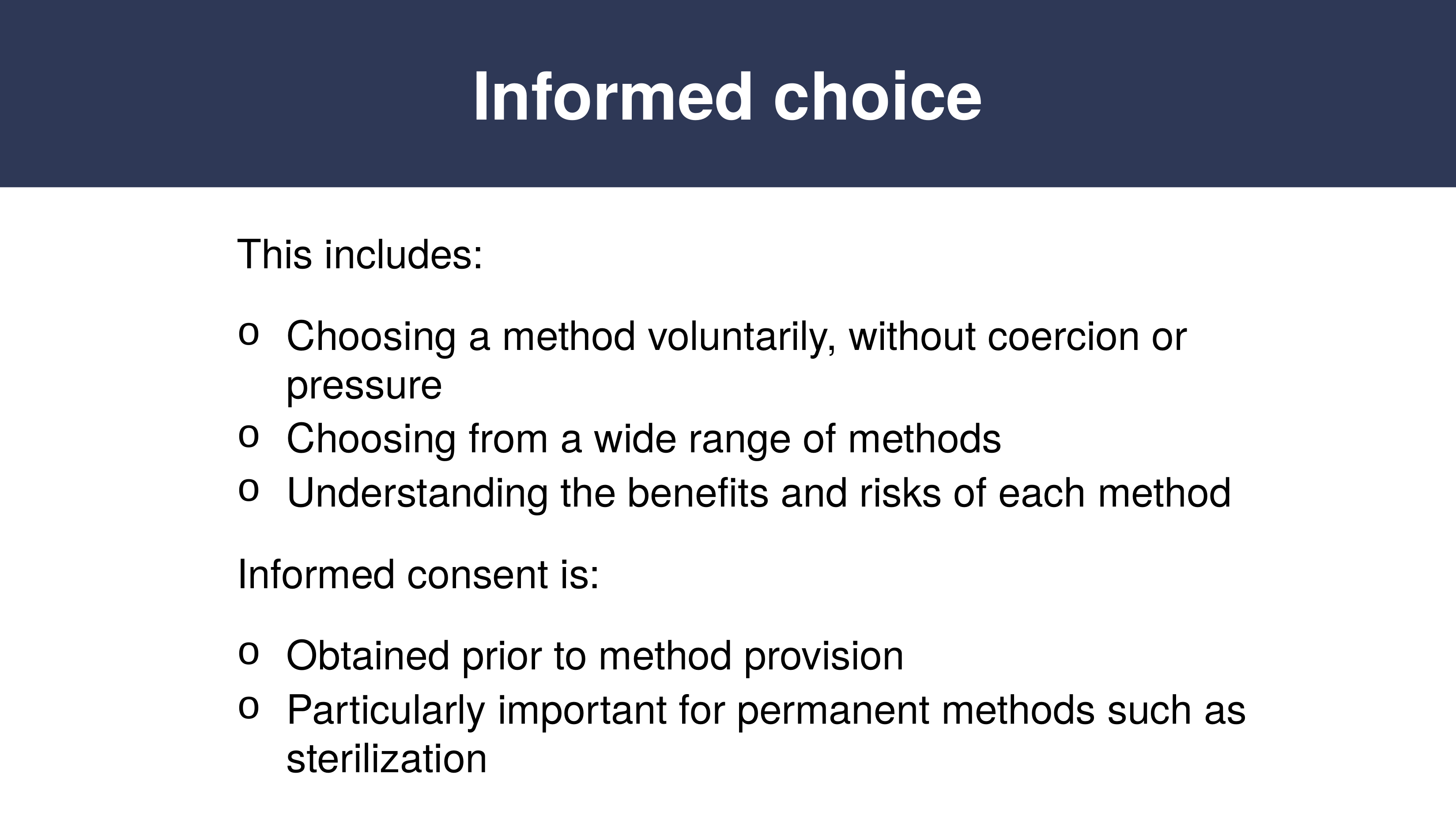

# Informed choice
This includes:
Choosing a method voluntarily, without coercion or pressure
Choosing from a wide range of methods
Understanding the benefits and risks of each method
Informed consent is:
Obtained prior to method provision
Particularly important for permanent methods such as sterilization